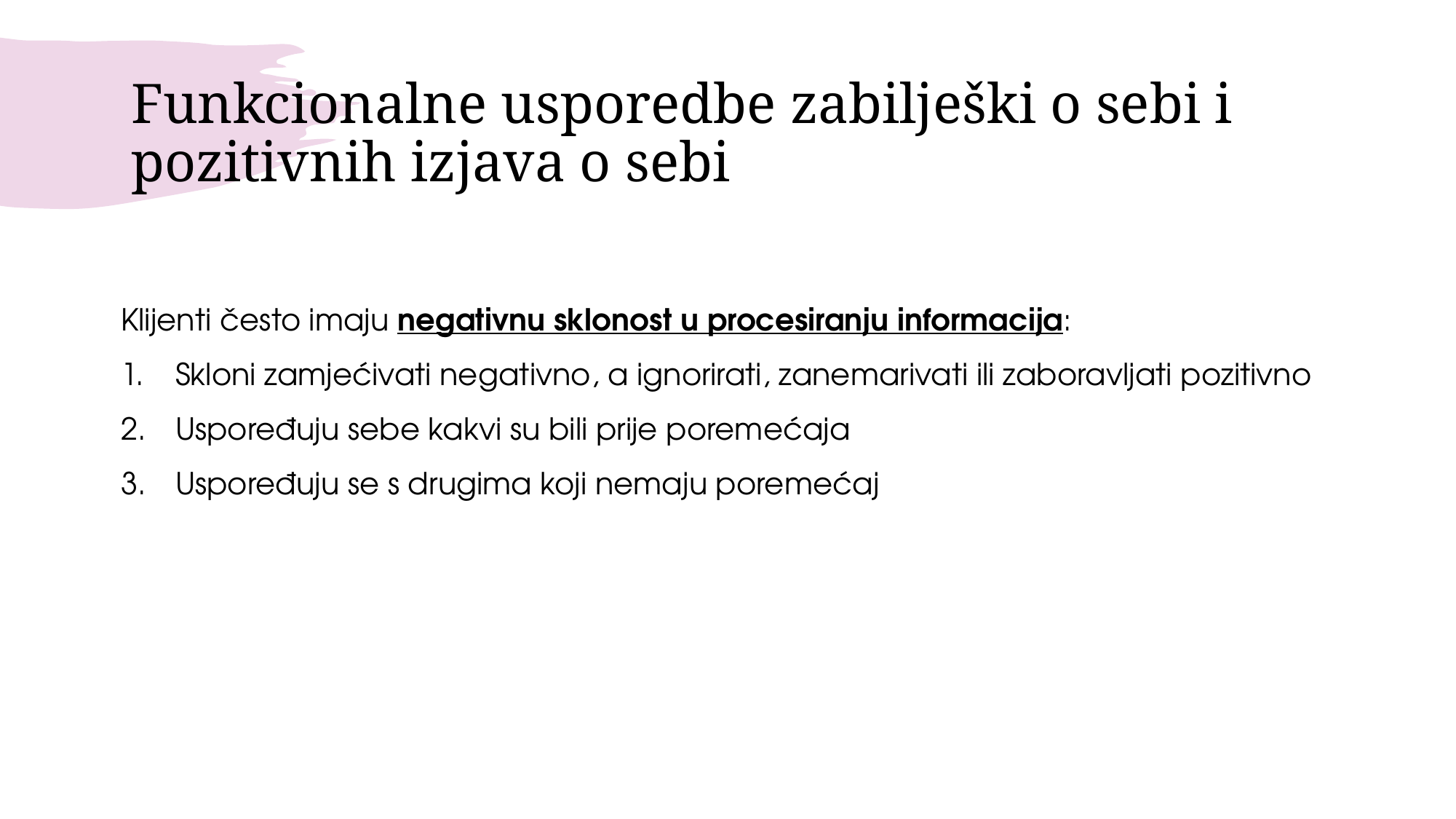

# Funkcionalne usporedbe zabilješki o sebi i pozitivnih izjava o sebi

Klijenti često imaju negativnu sklonost u procesiranju informacija:
Skloni zamjećivati negativno, a ignorirati, zanemarivati ili zaboravljati pozitivno
Uspoređuju sebe kakvi su bili prije poremećaja
Uspoređuju se s drugima koji nemaju poremećaj